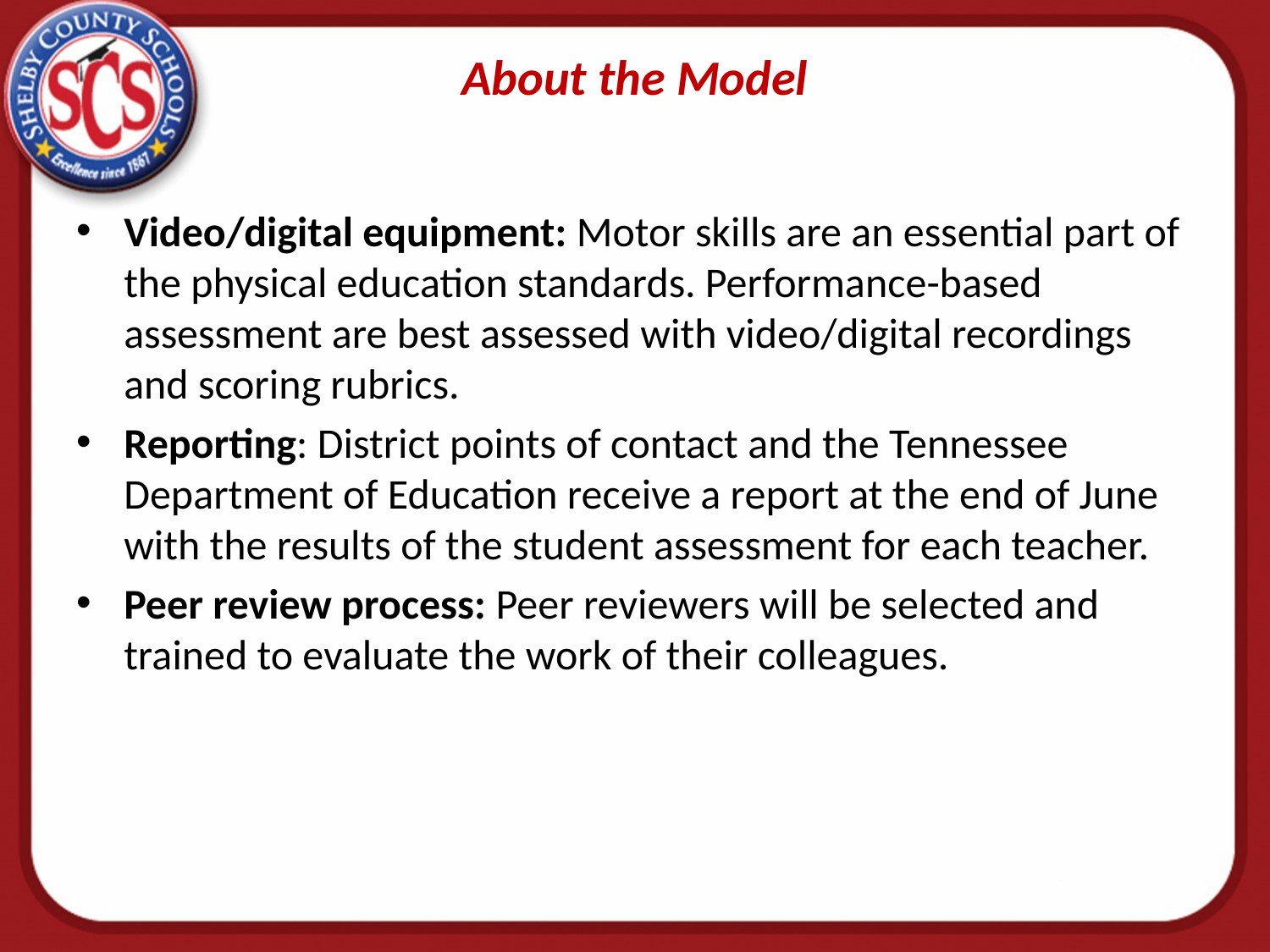

# About the Model

Video/digital equipment: Motor skills are an essential part of the physical education standards. Performance-based assessment are best assessed with video/digital recordings and scoring rubrics.
Reporting: District points of contact and the Tennessee Department of Education receive a report at the end of June with the results of the student assessment for each teacher.
Peer review process: Peer reviewers will be selected and trained to evaluate the work of their colleagues.